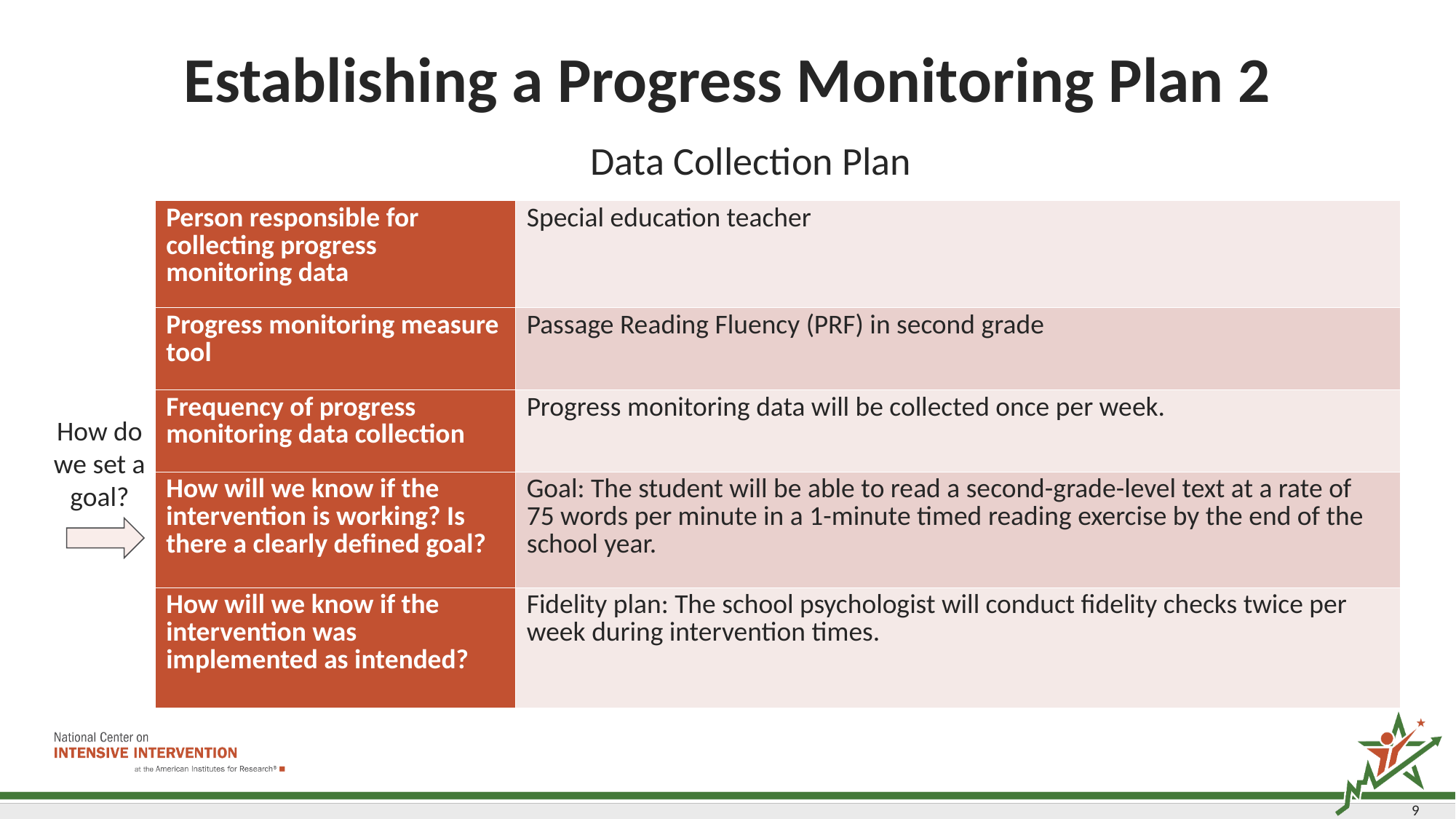

# Establishing a Progress Monitoring Plan 2
 Data Collection Plan
| Person responsible for collecting progress monitoring data | Special education teacher |
| --- | --- |
| Progress monitoring measure tool | Passage Reading Fluency (PRF) in second grade |
| Frequency of progress monitoring data collection | Progress monitoring data will be collected once per week. |
| How will we know if the intervention is working? Is there a clearly defined goal? | Goal: The student will be able to read a second-grade-level text at a rate of 75 words per minute in a 1-minute timed reading exercise by the end of the school year. |
| How will we know if the intervention was implemented as intended? | Fidelity plan: The school psychologist will conduct fidelity checks twice per week during intervention times. |
How do we set a goal?

9